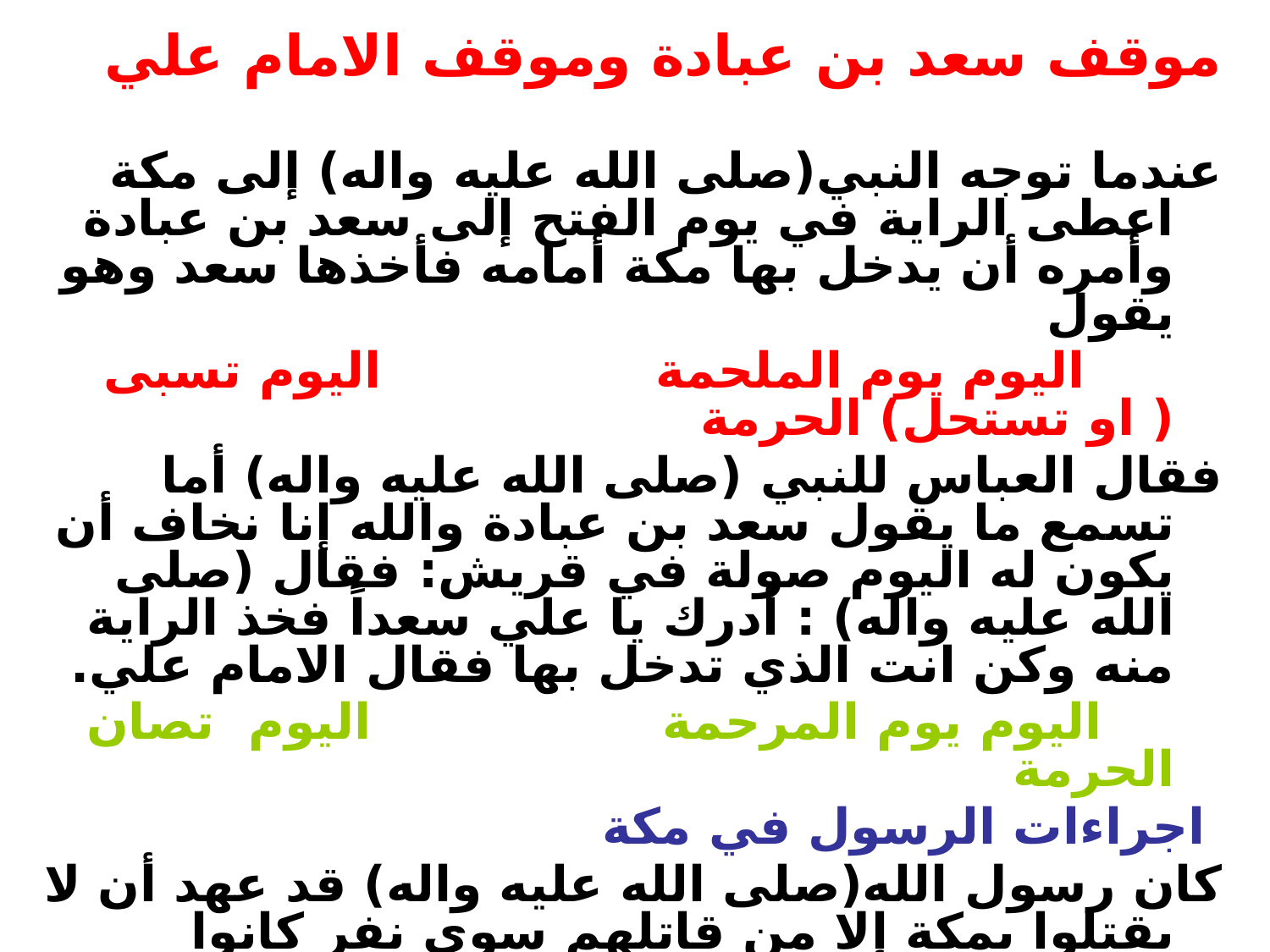

موقف سعد بن عبادة وموقف الامام علي
عندما توجه النبي(صلى الله عليه واله) إلى مكة اعطى الراية في يوم الفتح إلى سعد بن عبادة وأمره أن يدخل بها مكة أمامه فأخذها سعد وهو يقول
        اليوم يوم الملحمة                اليوم تسبى ( او تستحل) الحرمة
فقال العباس للنبي (صلى الله عليه واله) أما تسمع ما يقول سعد بن عبادة والله إنا نخاف أن يكون له اليوم صولة في قريش: فقال (صلى الله عليه واله) : أدرك يا علي سعداً فخذ الراية منه وكن انت الذي تدخل بها فقال الامام علي.
       اليوم يوم المرحمة                 اليوم  تصان الحرمة
 اجراءات الرسول في مكة
	كان رسول الله(صلى الله عليه واله) قد عهد أن لا يقتلوا بمكة إلا من قاتلهم سوى نفر كانوا يؤذونه .
ثم جيء بمفتاح الكعبة الية وفتح باب الكعبة ودخل البيت وامر بمحوا جميع الصور وغسلها بماء زمزم
اوكل النبي(صلى الله عليه واله)مهمة كسر الاصنام لعلي(عليه السلام) فقد صعد على ظهر الكعبة والقى باصنامهم على الارض فتكسرت جميعها .